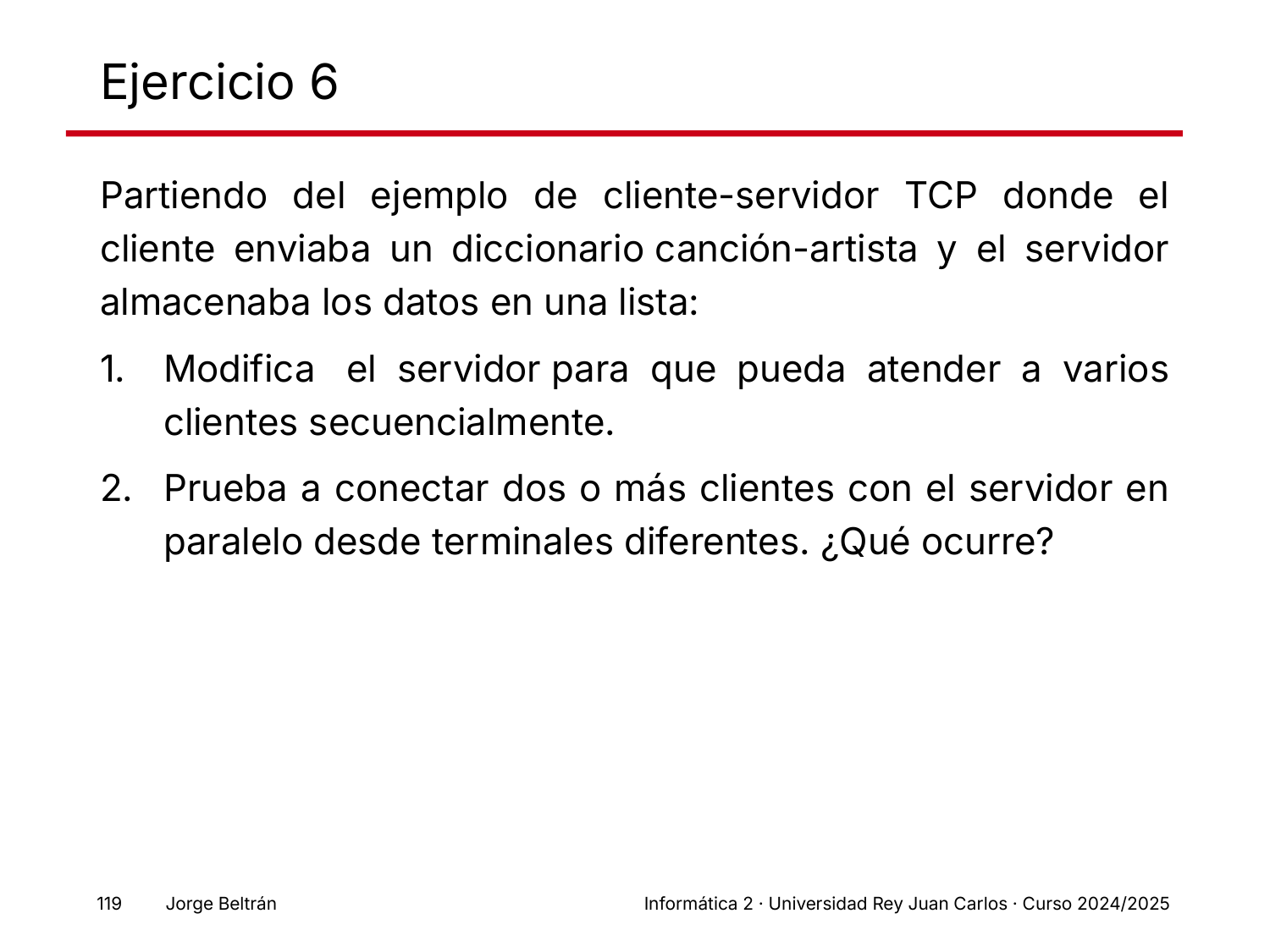

# Ejercicio 6
Partiendo del ejemplo de cliente-servidor TCP donde el cliente enviaba un diccionario canción-artista y el servidor almacenaba los datos en una lista:
Modifica  el servidor para que pueda atender a varios clientes secuencialmente.
Prueba a conectar dos o más clientes con el servidor en paralelo desde terminales diferentes. ¿Qué ocurre?